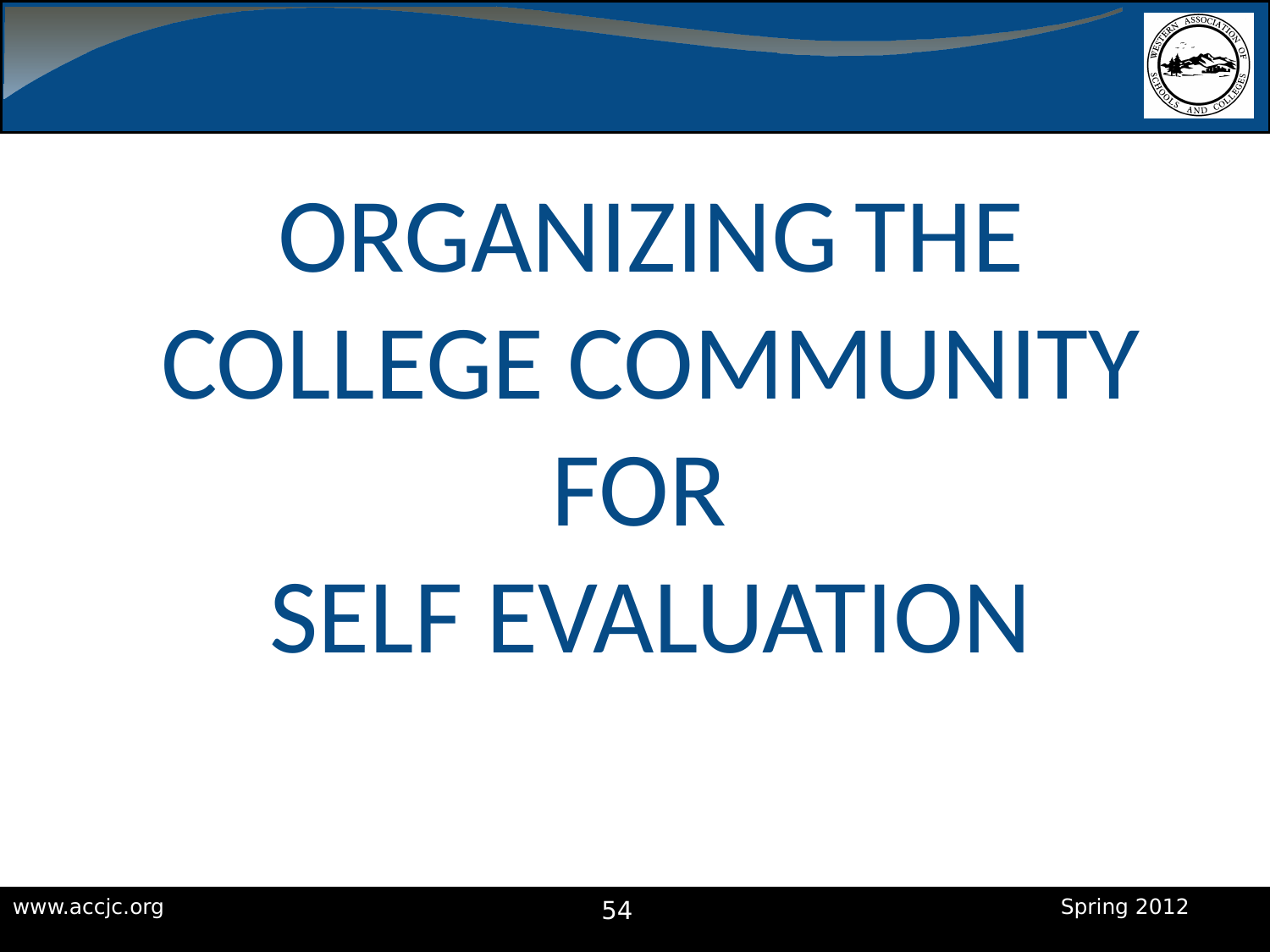

# Organizing the College Community for Self Evaluation
54